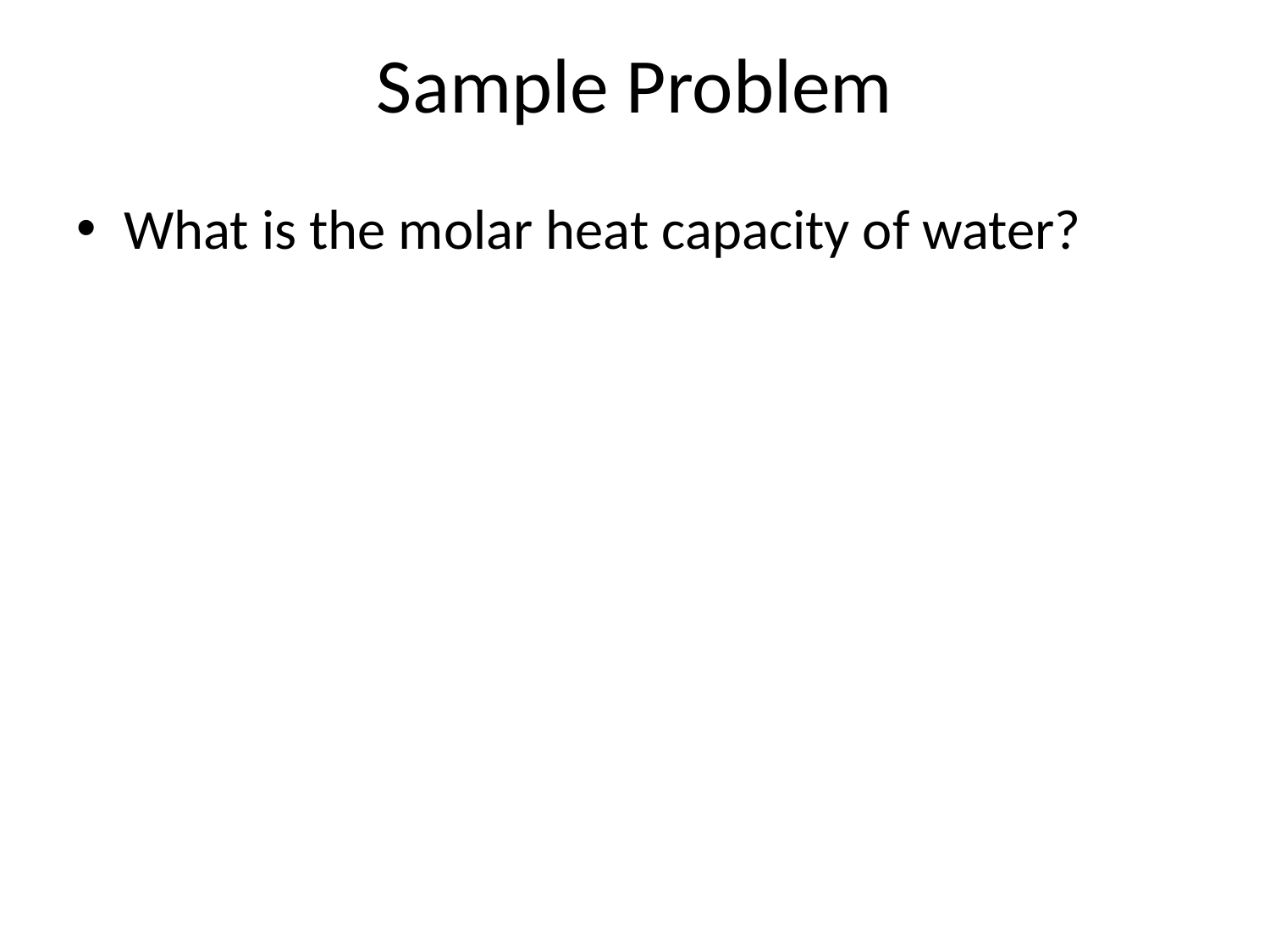

# Sample Problem
What is the molar heat capacity of water?